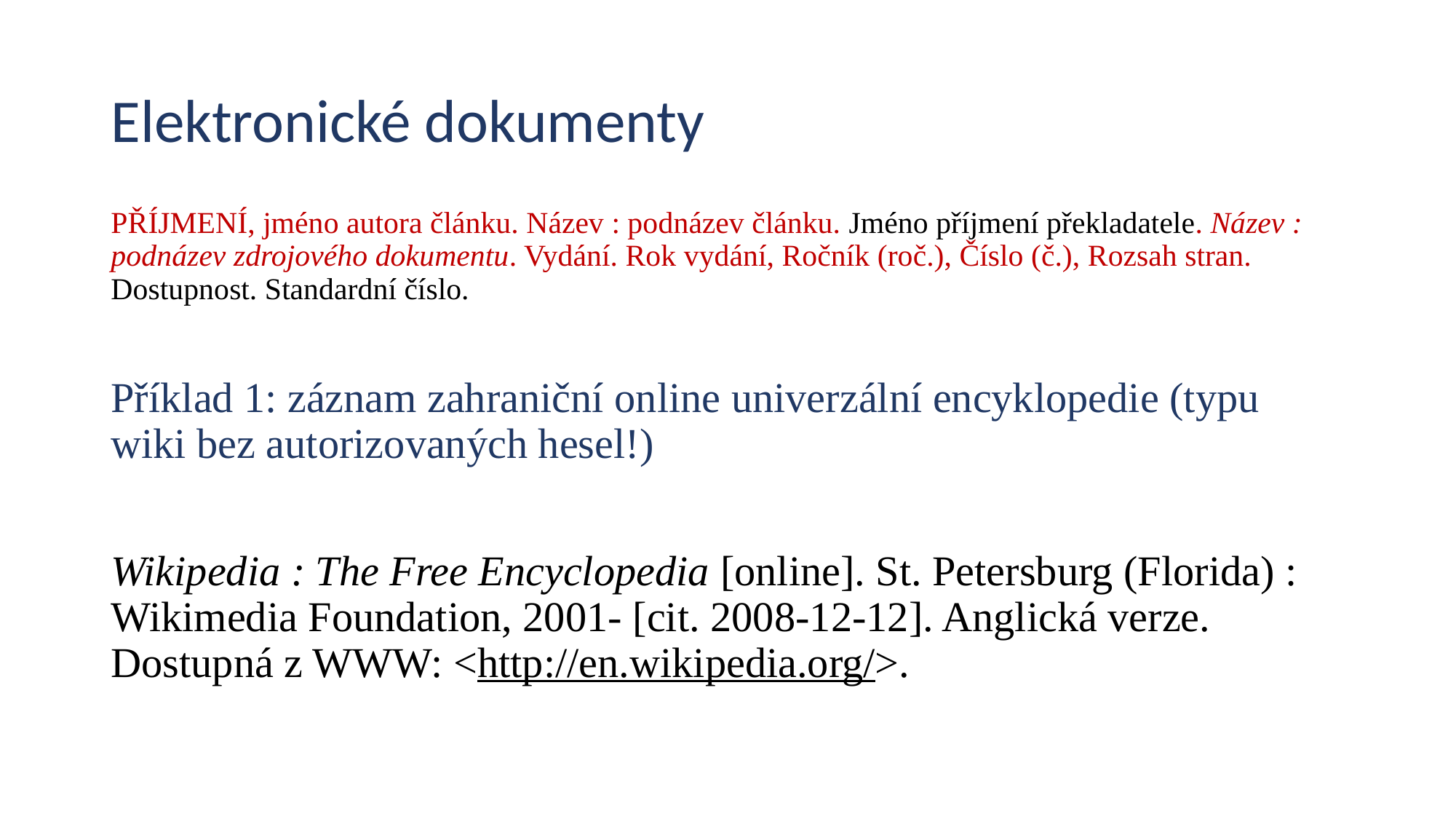

# Elektronické dokumenty
PŘÍJMENÍ, jméno autora článku. Název : podnázev článku. Jméno příjmení překladatele. Název : podnázev zdrojového dokumentu. Vydání. Rok vydání, Ročník (roč.), Číslo (č.), Rozsah stran. Dostupnost. Standardní číslo.

Příklad 1: záznam zahraniční online univerzální encyklopedie (typu wiki bez autorizovaných hesel!)

Wikipedia : The Free Encyclopedia [online]. St. Petersburg (Florida) : Wikimedia Foundation, 2001- [cit. 2008-12-12]. Anglická verze. Dostupná z WWW: <http://en.wikipedia.org/>.